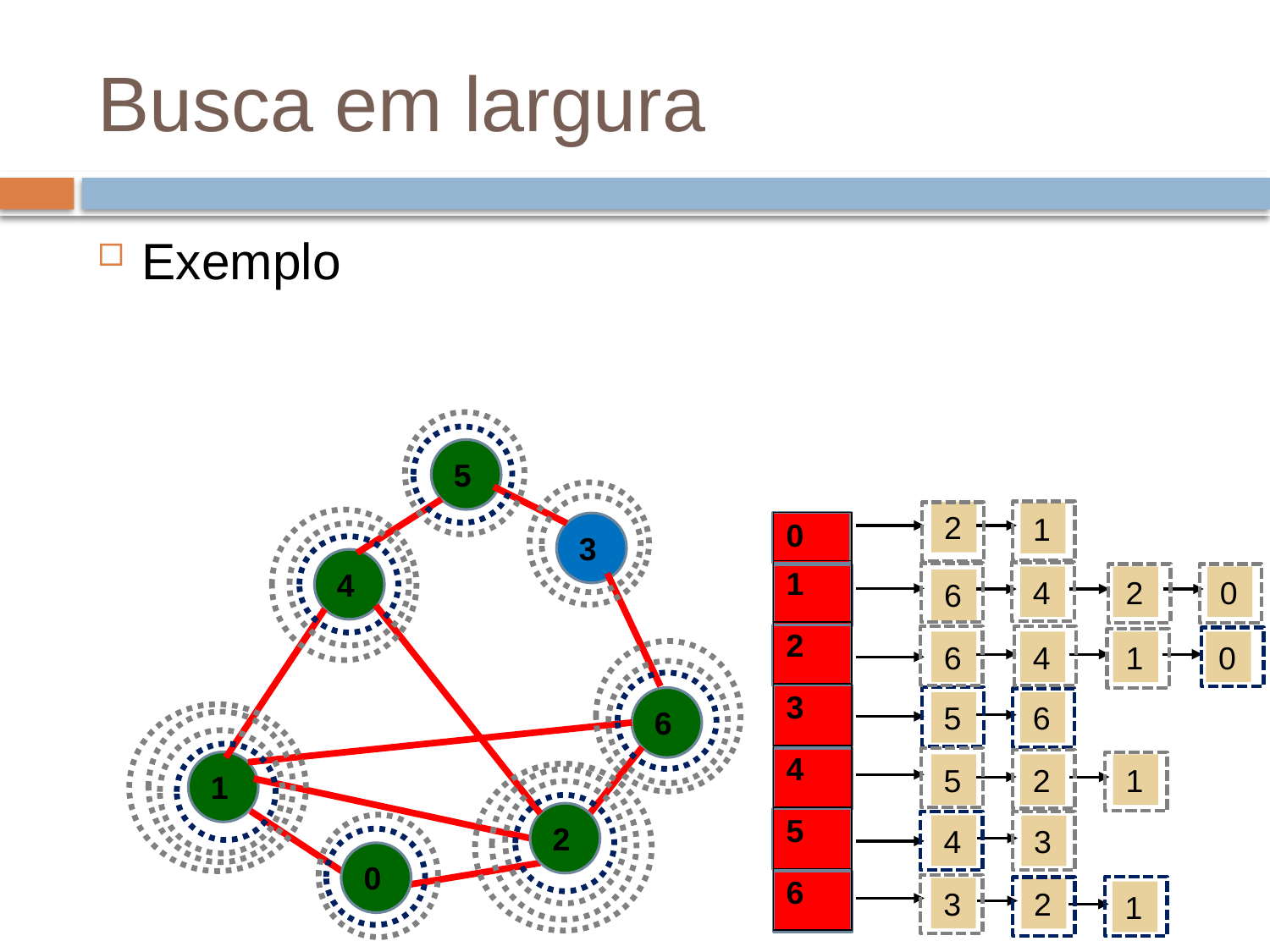

# Busca em largura
Exemplo

5

2

1

| 0 |
| --- |
| 1 |
| 2 |
| 3 |
| 4 |
| 5 |
| 6 |

3

4

4
2
0
6

6
4
1
0

5
6
6

5
2
1
1

2

4
3

0

3
2
1